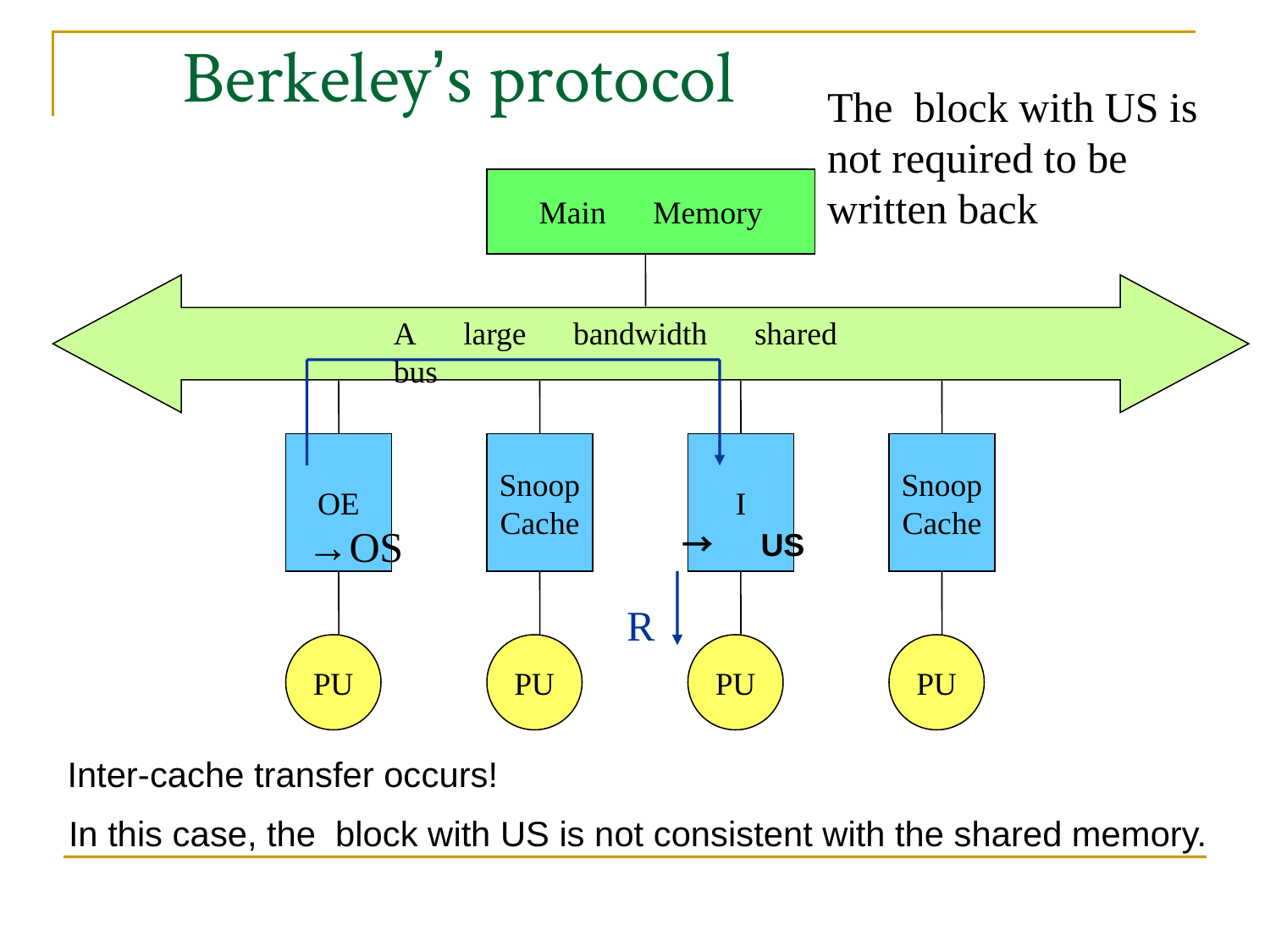

# Berkeley’s protocol
The  block with US is not required to be written back
Main　Memory

A　large　bandwidth　shared　bus

Snoop
Cache

PU

I

PU

Snoop
Cache

PU

OE
→OS
→　US

R
PU
Inter-cache transfer occurs!
In this case, the  block with US is not consistent with the shared memory.